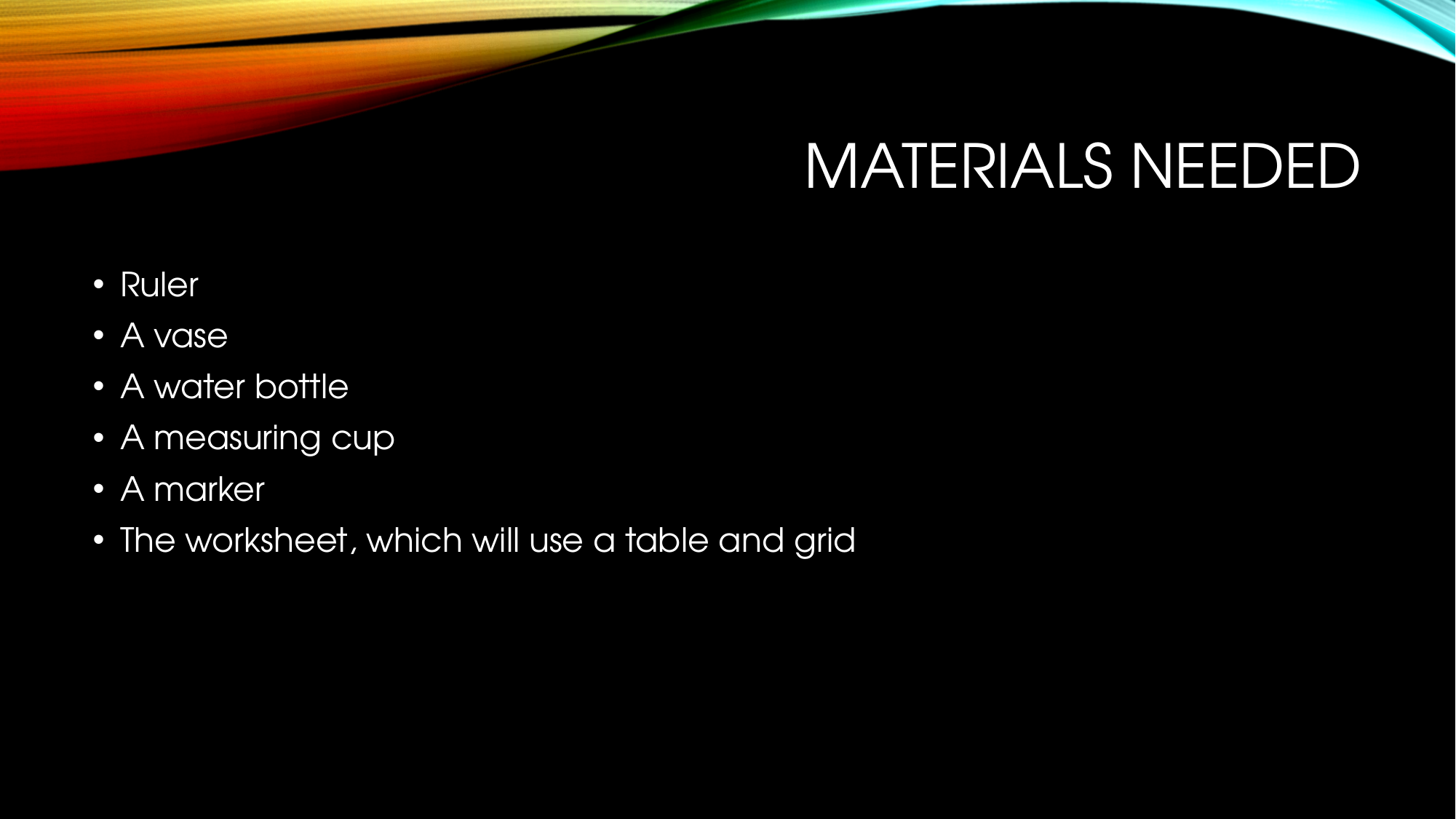

# Materials needed
Ruler
A vase
A water bottle
A measuring cup
A marker
The worksheet, which will use a table and grid